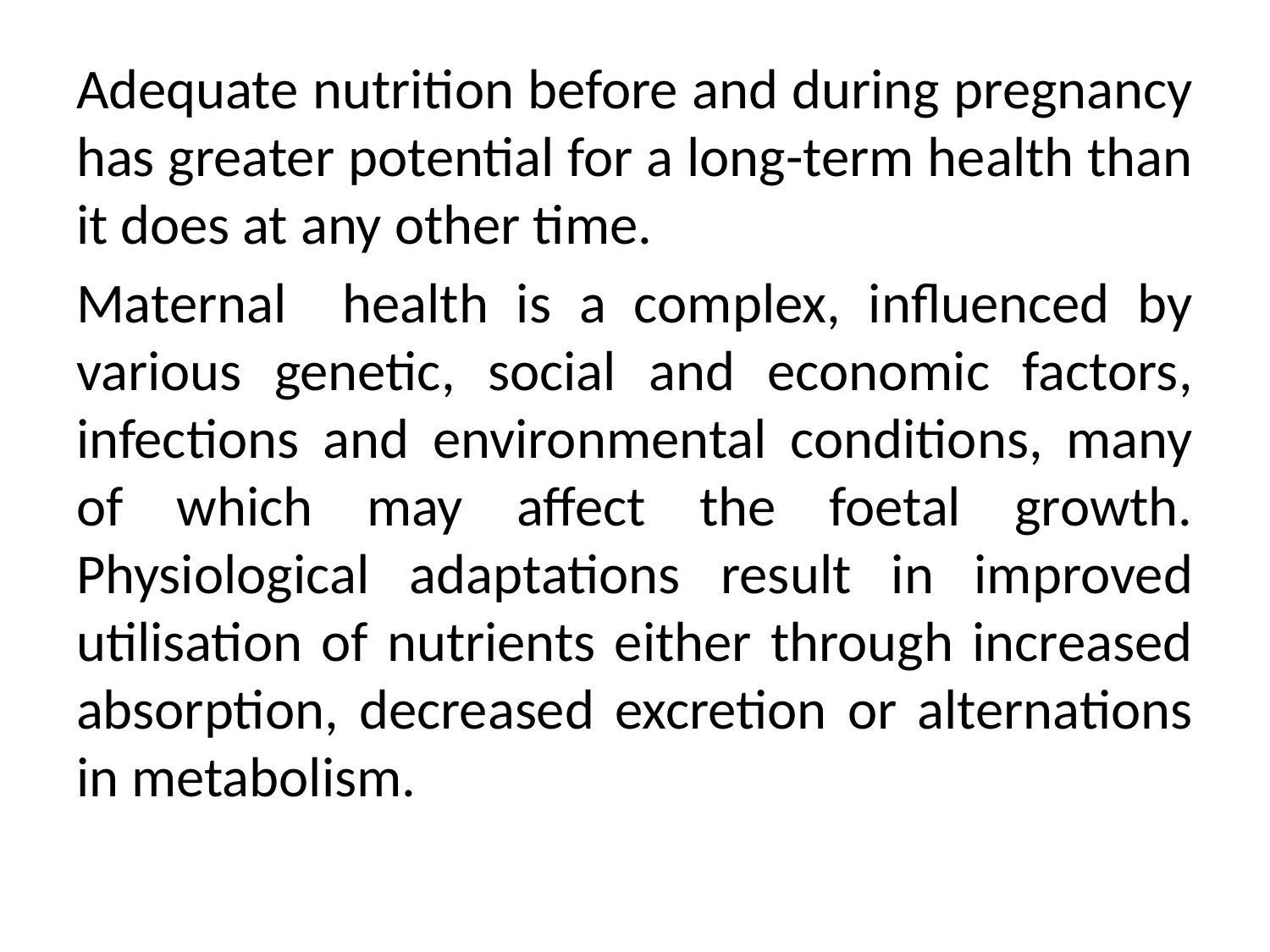

Adequate nutrition before and during pregnancy has greater potential for a long-term health than it does at any other time.
Maternal  health is a complex, influenced by various genetic, social and economic factors, infections and environmental conditions, many of which may affect the foetal growth. Physiological adaptations result in improved utilisation of nutrients either through increased absorption, decreased excretion or alternations in metabolism.